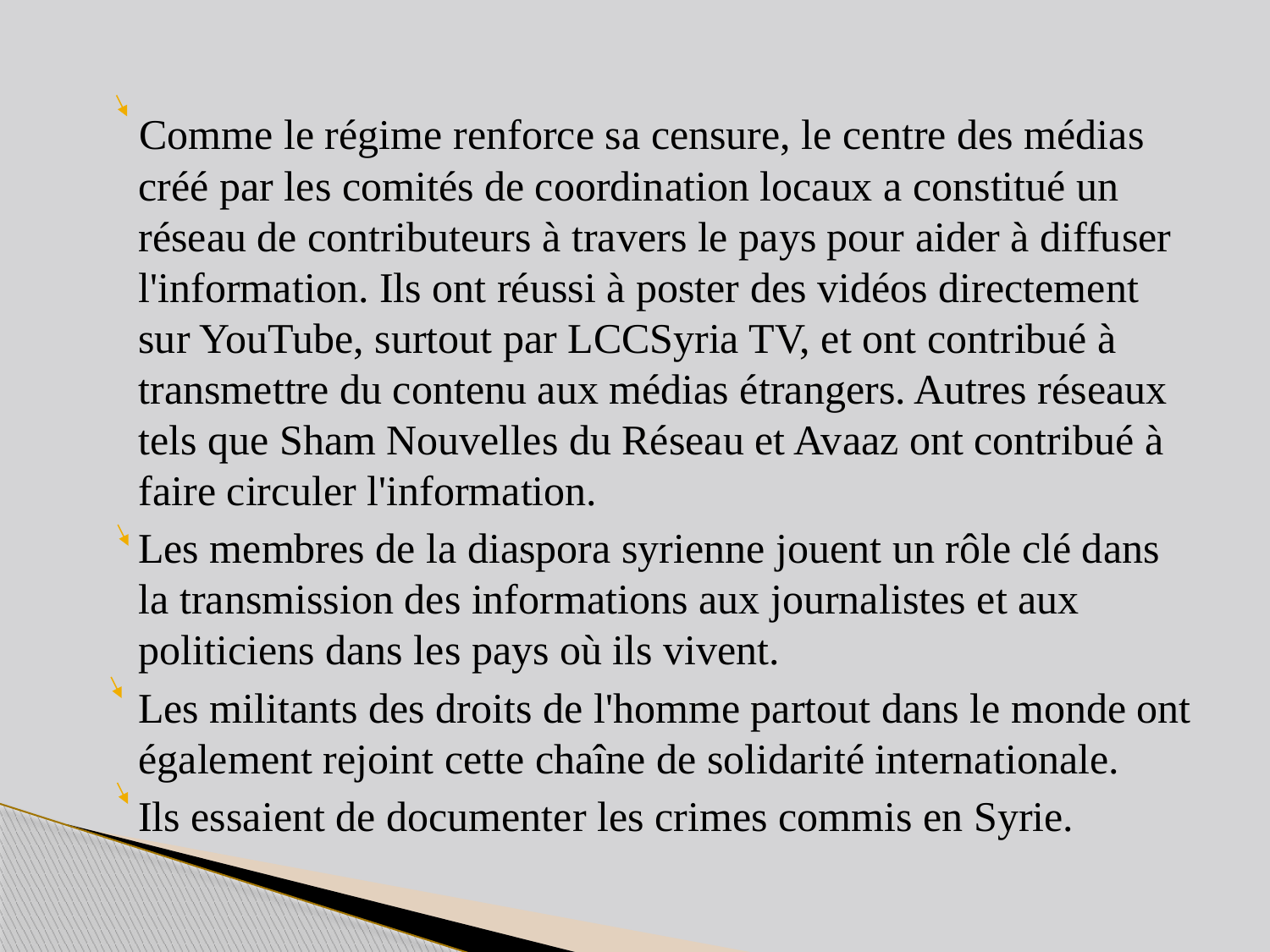

Comme le régime renforce sa censure, le centre des médias créé par les comités de coordination locaux a constitué un réseau de contributeurs à travers le pays pour aider à diffuser l'information. Ils ont réussi à poster des vidéos directement sur YouTube, surtout par LCCSyria TV, et ont contribué à transmettre du contenu aux médias étrangers. Autres réseaux tels que Sham Nouvelles du Réseau et Avaaz ont contribué à faire circuler l'information.
     Les membres de la diaspora syrienne jouent un rôle clé dans la transmission des informations aux journalistes et aux politiciens dans les pays où ils vivent.
     Les militants des droits de l'homme partout dans le monde ont également rejoint cette chaîne de solidarité internationale.
     Ils essaient de documenter les crimes commis en Syrie.